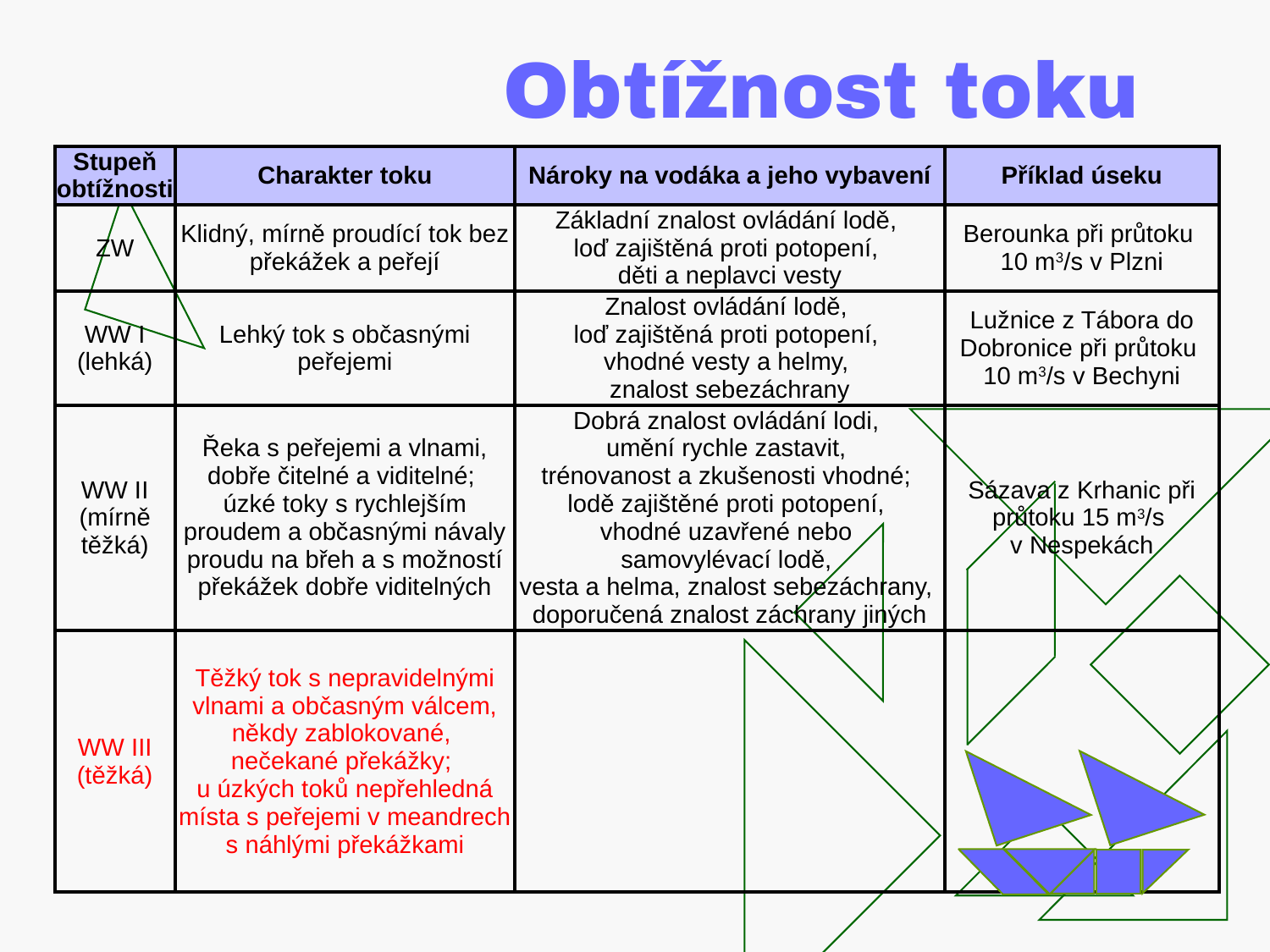

# Obtížnost toku
| Stupeň obtížnosti | Charakter toku | Nároky na vodáka a jeho vybavení | Příklad úseku |
| --- | --- | --- | --- |
| ZW | Klidný, mírně proudící tok bez překážek a peřejí | Základní znalost ovládání lodě, loď zajištěná proti potopení, děti a neplavci vesty | Berounka při průtoku 10 m3/s v Plzni |
| WW I (lehká) | Lehký tok s občasnými peřejemi | Znalost ovládání lodě, loď zajištěná proti potopení, vhodné vesty a helmy, znalost sebezáchrany | Lužnice z Tábora do Dobronice při průtoku 10 m3/s v Bechyni |
| WW II (mírně těžká) | Řeka s peřejemi a vlnami, dobře čitelné a viditelné; úzké toky s rychlejším proudem a občasnými návaly proudu na břeh a s možností překážek dobře viditelných | Dobrá znalost ovládání lodi, umění rychle zastavit, trénovanost a zkušenosti vhodné; lodě zajištěné proti potopení, vhodné uzavřené nebo samovylévací lodě, vesta a helma, znalost sebezáchrany, doporučená znalost záchrany jiných | Sázava z Krhanic při průtoku 15 m3/s v Nespekách |
| WW III (těžká) | Těžký tok s nepravidelnými vlnami a občasným válcem, někdy zablokované, nečekané překážky; u úzkých toků nepřehledná místa s peřejemi v meandrech s náhlými překážkami |  |  |